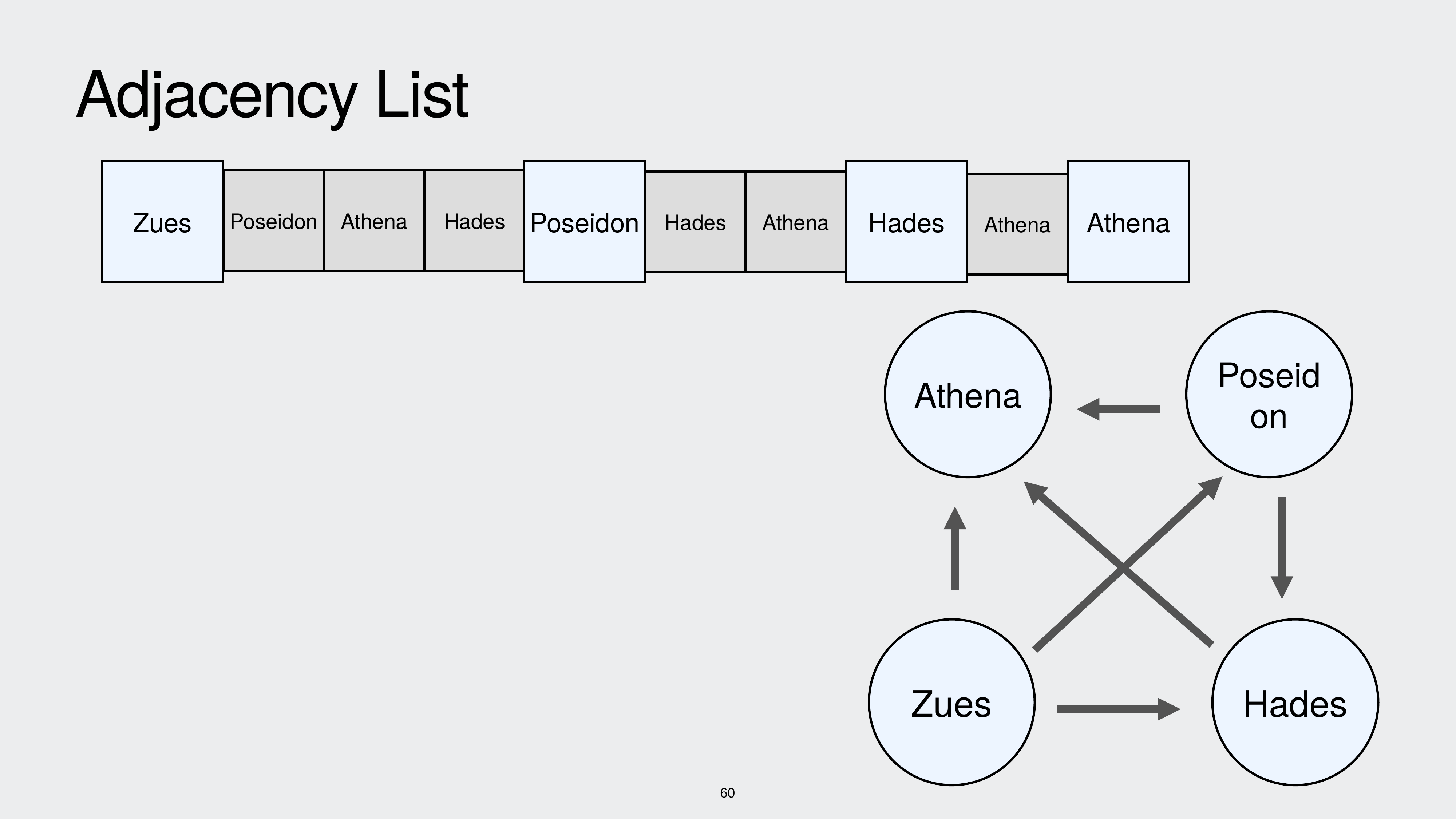

# Adjacency List
Zues
Poseidon
Hades
Athena
Poseidon
Athena
Hades
Hades
Athena
Athena
Athena
Poseidon

Zues
Hades

60